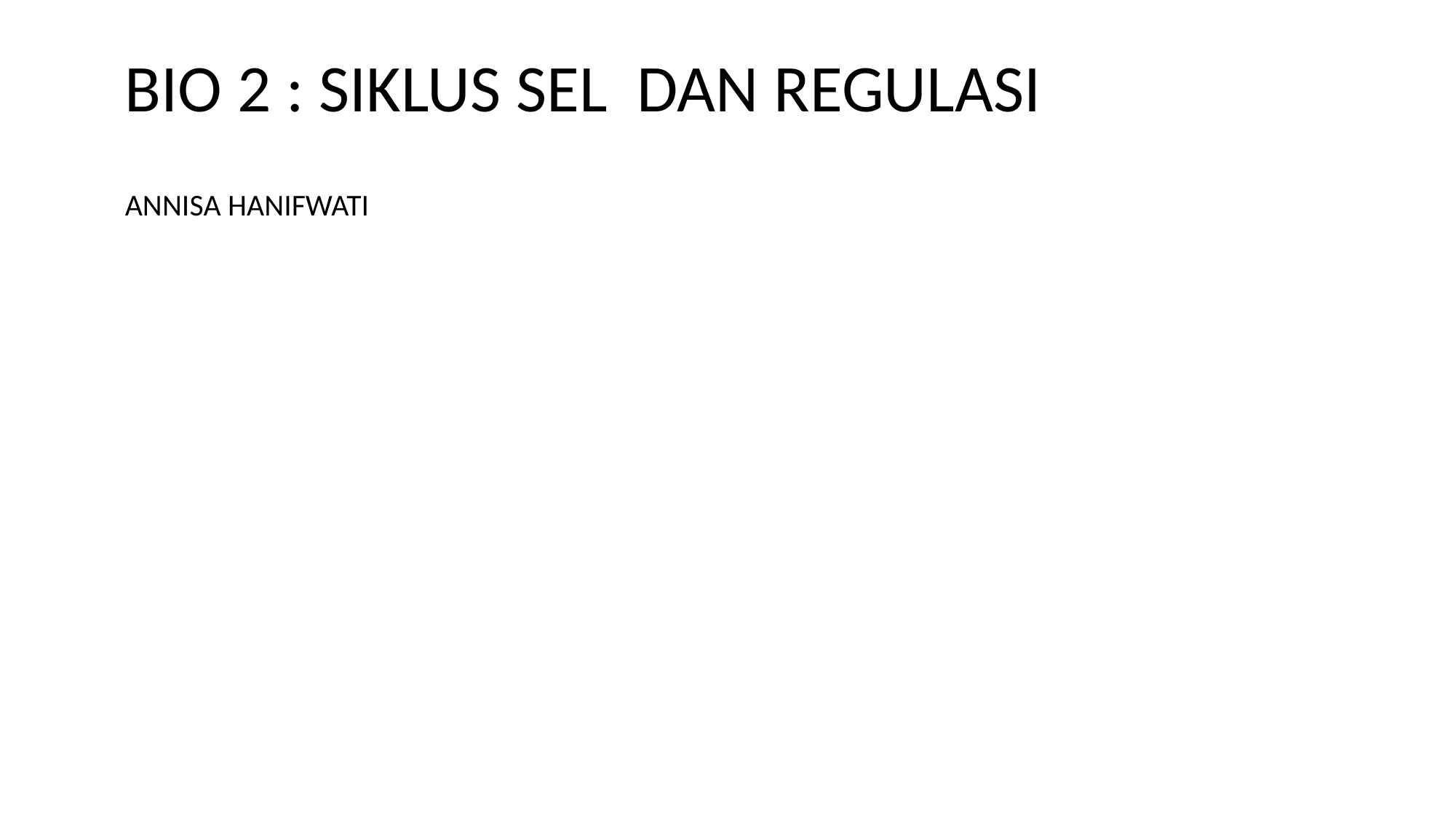

BIO 2 : SIKLUS SEL  DAN REGULASI

ANNISA HANIFWATI